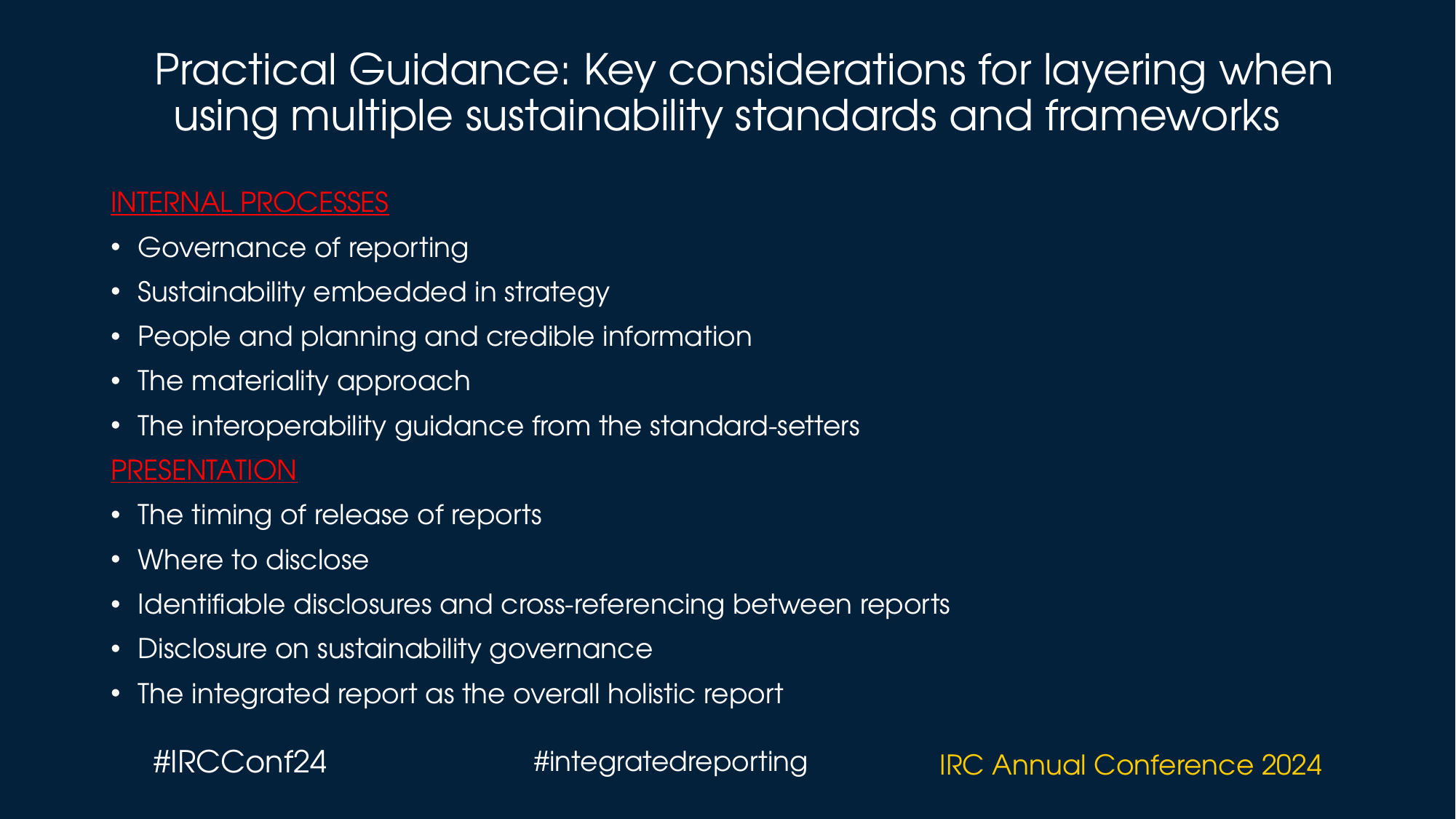

# Practical Guidance: Key considerations for layering when using multiple sustainability standards and frameworks
INTERNAL PROCESSES
Governance of reporting
Sustainability embedded in strategy
People and planning and credible information
The materiality approach
The interoperability guidance from the standard-setters
PRESENTATION
The timing of release of reports
Where to disclose
Identifiable disclosures and cross-referencing between reports
Disclosure on sustainability governance
The integrated report as the overall holistic report

#IRCConf24
#integratedreporting
IRC Annual Conference 2024